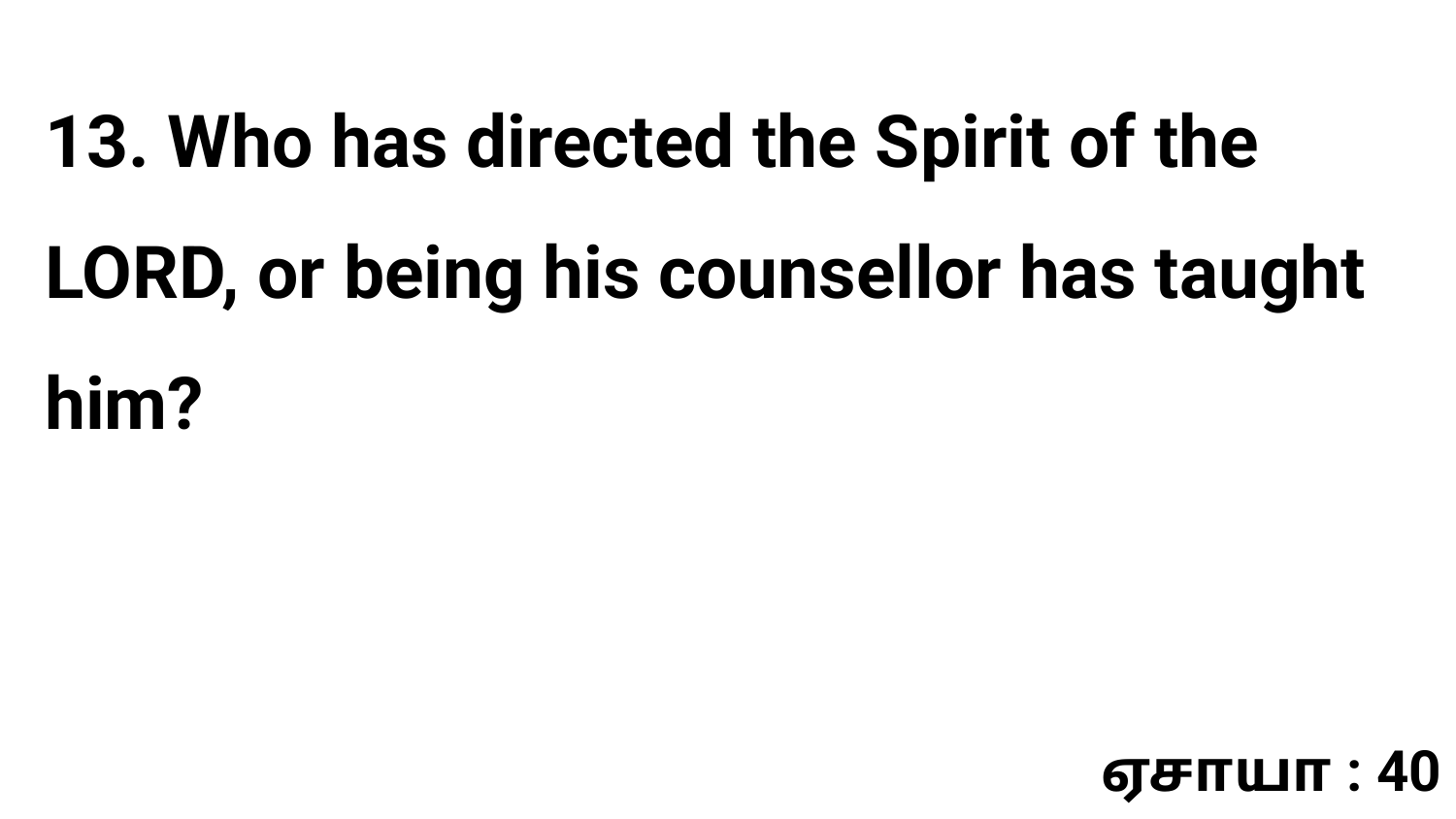

13. Who has directed the Spirit of the LORD, or being his counsellor has taught him?
ஏசாயா : 40